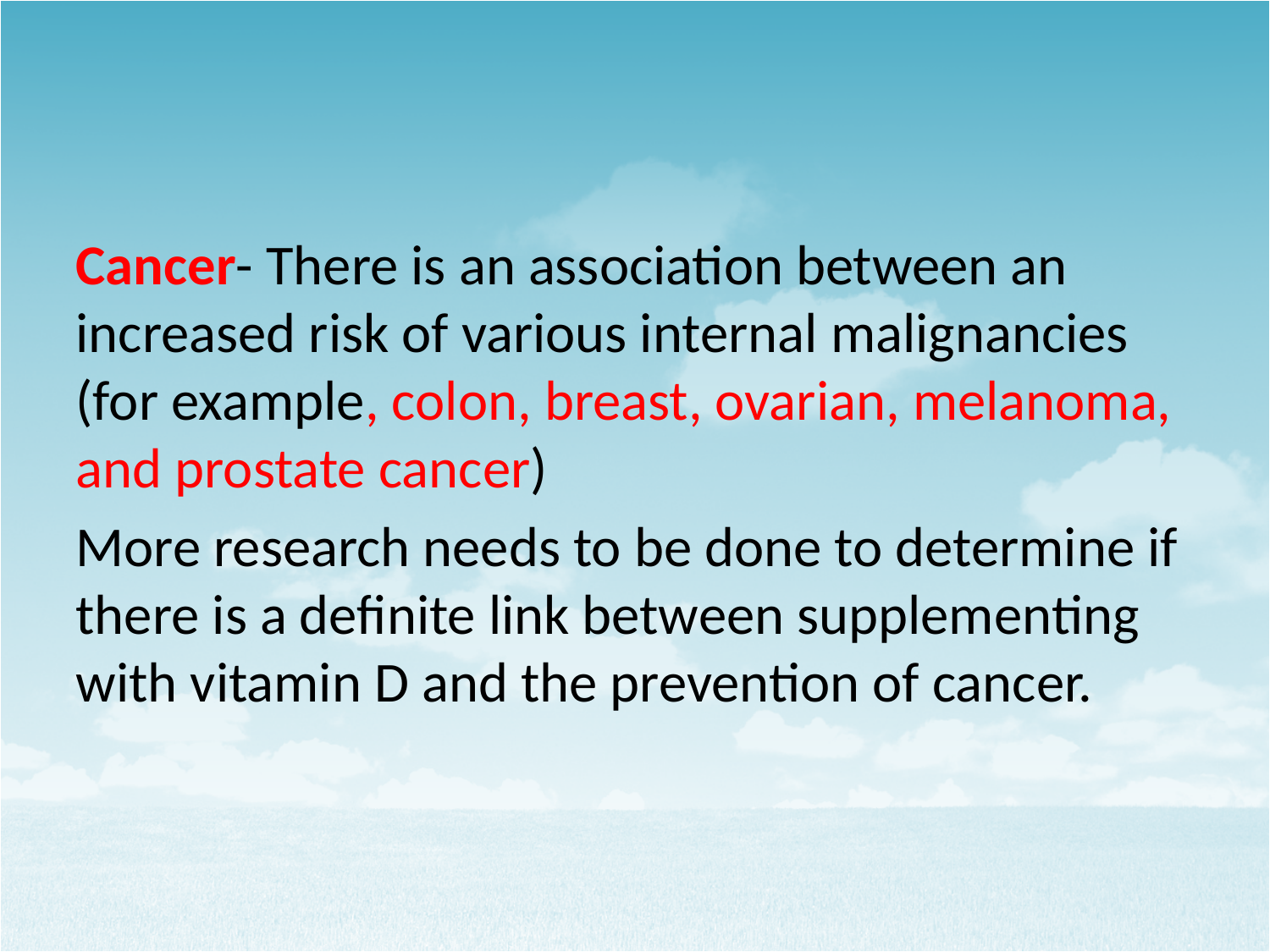

#
Cancer- There is an association between an increased risk of various internal malignancies (for example, colon, breast, ovarian, melanoma, and prostate cancer)
More research needs to be done to determine if there is a definite link between supplementing with vitamin D and the prevention of cancer.